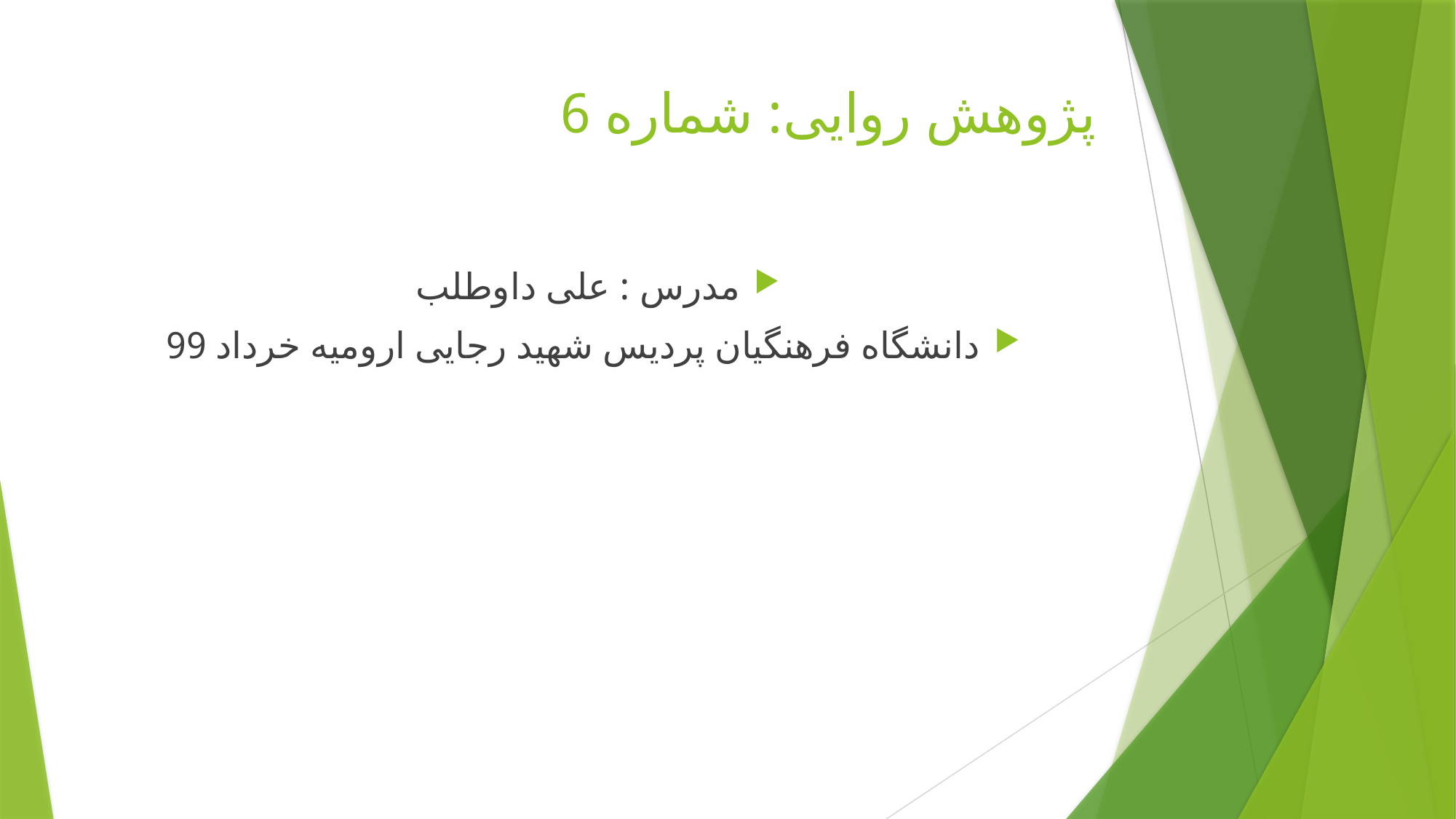

# پژوهش روایی: شماره 6
مدرس : علی داوطلب
دانشگاه فرهنگیان پردیس شهید رجایی ارومیه خرداد 99